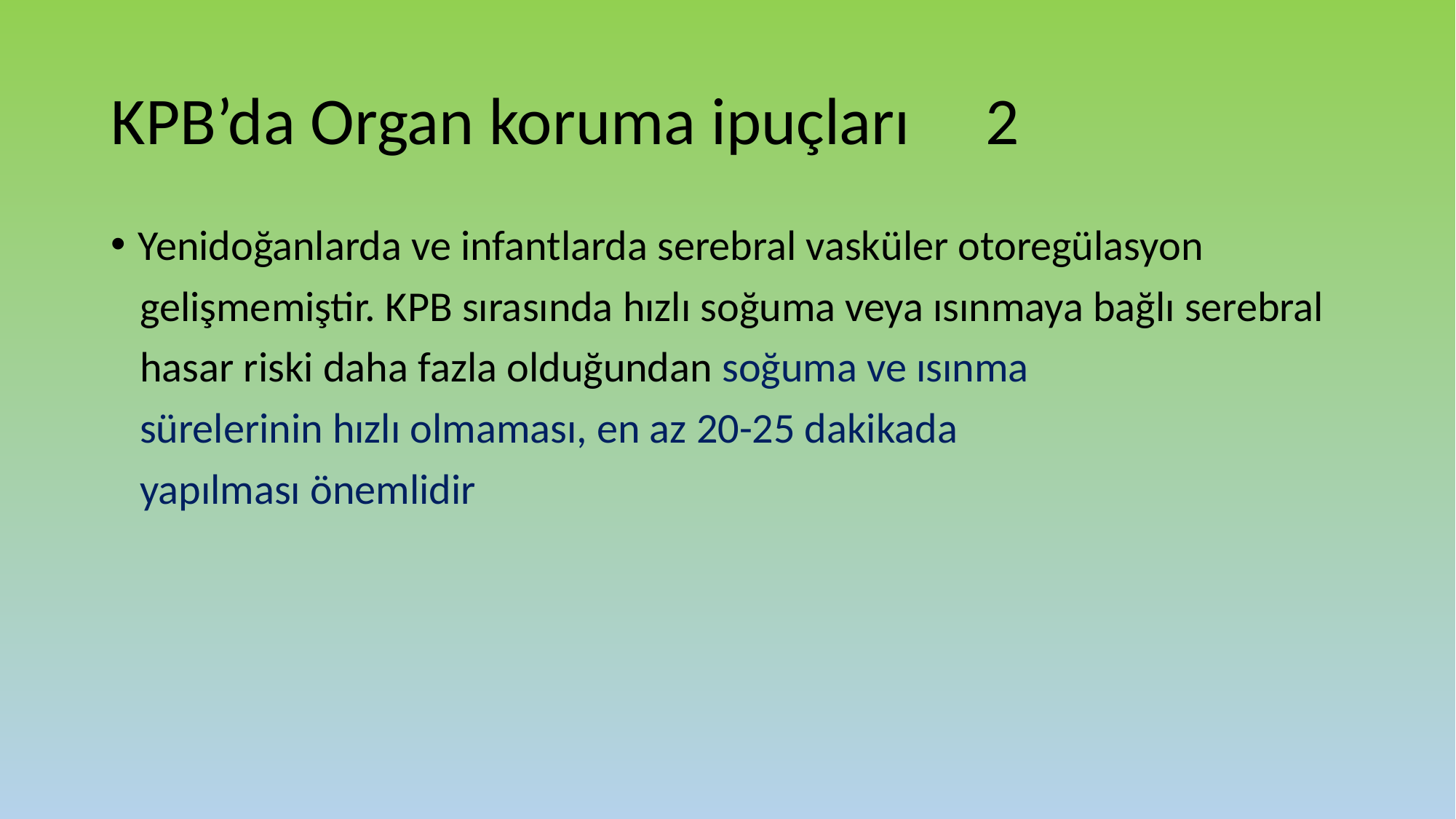

# KPB’da Organ koruma ipuçları     2
Yenidoğanlarda ve infantlarda serebral vasküler otoregülasyon
   gelişmemiştir. KPB sırasında hızlı soğuma veya ısınmaya bağlı serebral
   hasar riski daha fazla olduğundan soğuma ve ısınma
   sürelerinin hızlı olmaması, en az 20-25 dakikada
   yapılması önemlidir